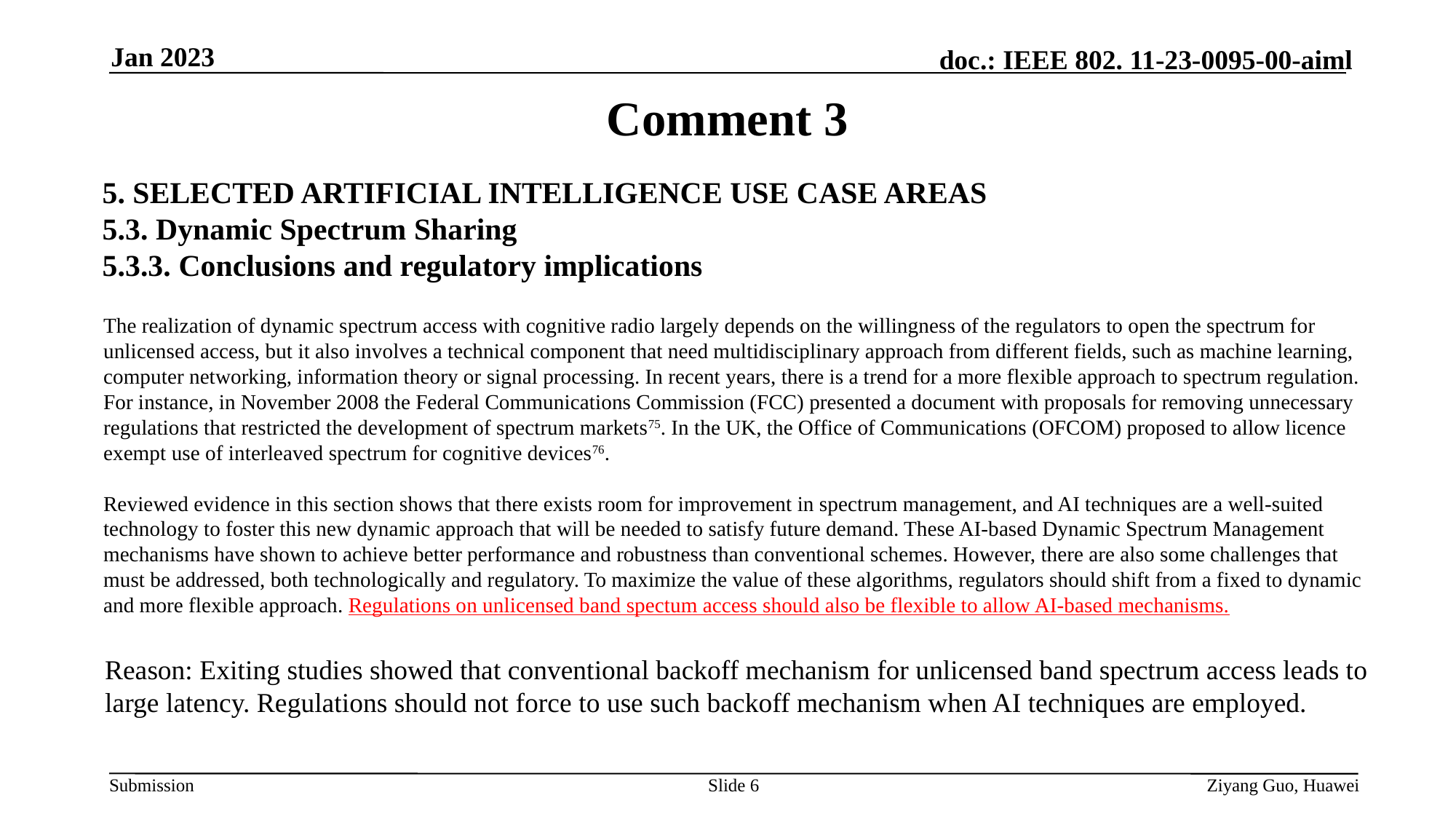

Jan 2023
Comment 3
5. SELECTED ARTIFICIAL INTELLIGENCE USE CASE AREAS
5.3. Dynamic Spectrum Sharing
5.3.3. Conclusions and regulatory implications
The realization of dynamic spectrum access with cognitive radio largely depends on the willingness of the regulators to open the spectrum for unlicensed access, but it also involves a technical component that need multidisciplinary approach from different fields, such as machine learning, computer networking, information theory or signal processing. In recent years, there is a trend for a more flexible approach to spectrum regulation. For instance, in November 2008 the Federal Communications Commission (FCC) presented a document with proposals for removing unnecessary regulations that restricted the development of spectrum markets75. In the UK, the Office of Communications (OFCOM) proposed to allow licence exempt use of interleaved spectrum for cognitive devices76.
Reviewed evidence in this section shows that there exists room for improvement in spectrum management, and AI techniques are a well-suited technology to foster this new dynamic approach that will be needed to satisfy future demand. These AI-based Dynamic Spectrum Management mechanisms have shown to achieve better performance and robustness than conventional schemes. However, there are also some challenges that must be addressed, both technologically and regulatory. To maximize the value of these algorithms, regulators should shift from a fixed to dynamic and more flexible approach. Regulations on unlicensed band spectum access should also be flexible to allow AI-based mechanisms.
Reason: Exiting studies showed that conventional backoff mechanism for unlicensed band spectrum access leads to large latency. Regulations should not force to use such backoff mechanism when AI techniques are employed.
Slide 6
Ziyang Guo, Huawei